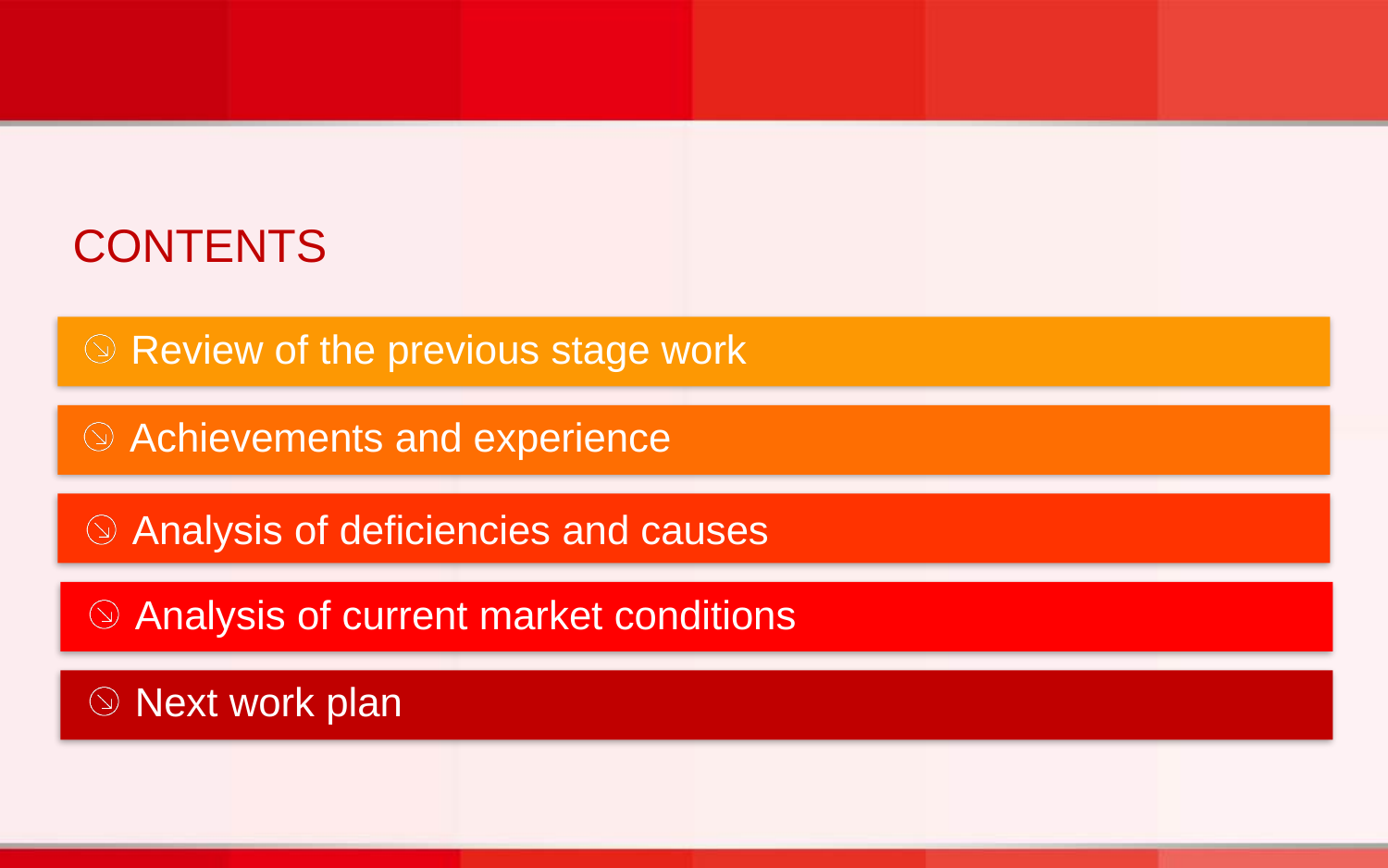

CONTENTS

Review of the previous stage work

Achievements and experience

Analysis of deficiencies and causes

Analysis of current market conditions

Next work plan